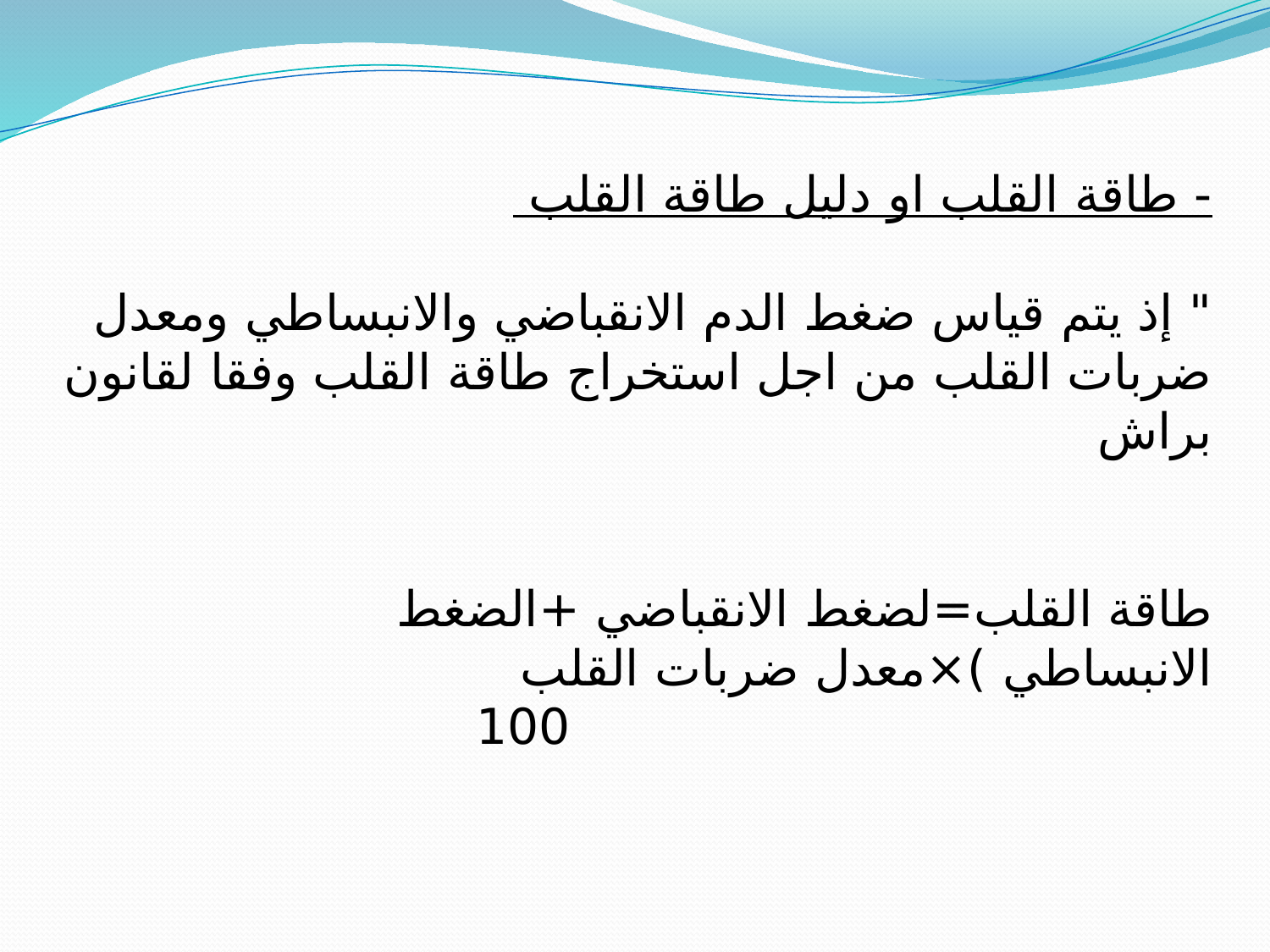

- طاقة القلب او دليل طاقة القلب

" إذ يتم قياس ضغط الدم الانقباضي والانبساطي ومعدل ضربات القلب من اجل استخراج طاقة القلب وفقا لقانون براش

طاقة القلب=لضغط الانقباضي +الضغط الانبساطي )×معدل ضربات القلب
                                         100